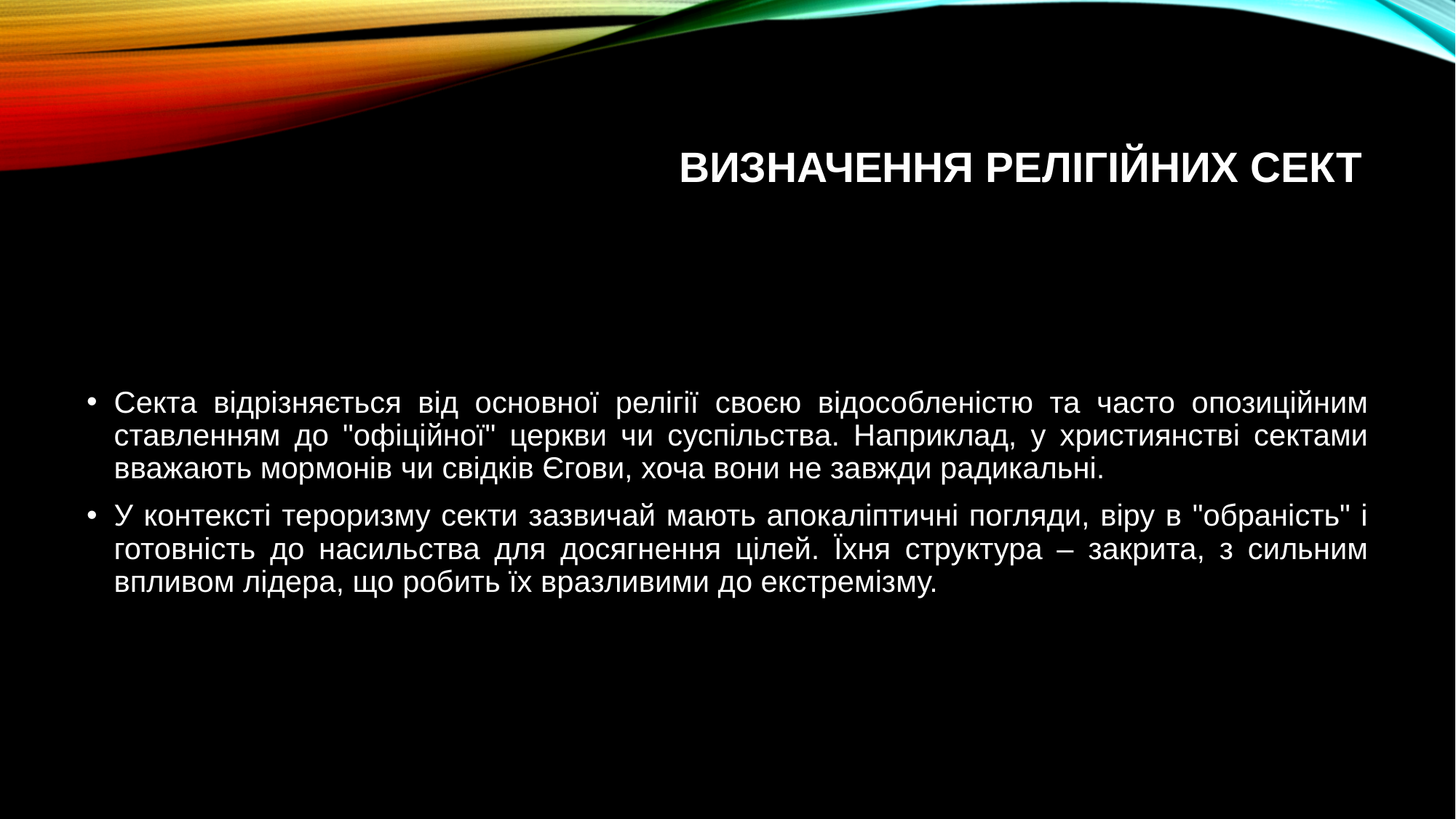

# Визначення релігійних сект
Секта відрізняється від основної релігії своєю відособленістю та часто опозиційним ставленням до "офіційної" церкви чи суспільства. Наприклад, у християнстві сектами вважають мормонів чи свідків Єгови, хоча вони не завжди радикальні.
У контексті тероризму секти зазвичай мають апокаліптичні погляди, віру в "обраність" і готовність до насильства для досягнення цілей. Їхня структура – закрита, з сильним впливом лідера, що робить їх вразливими до екстремізму.